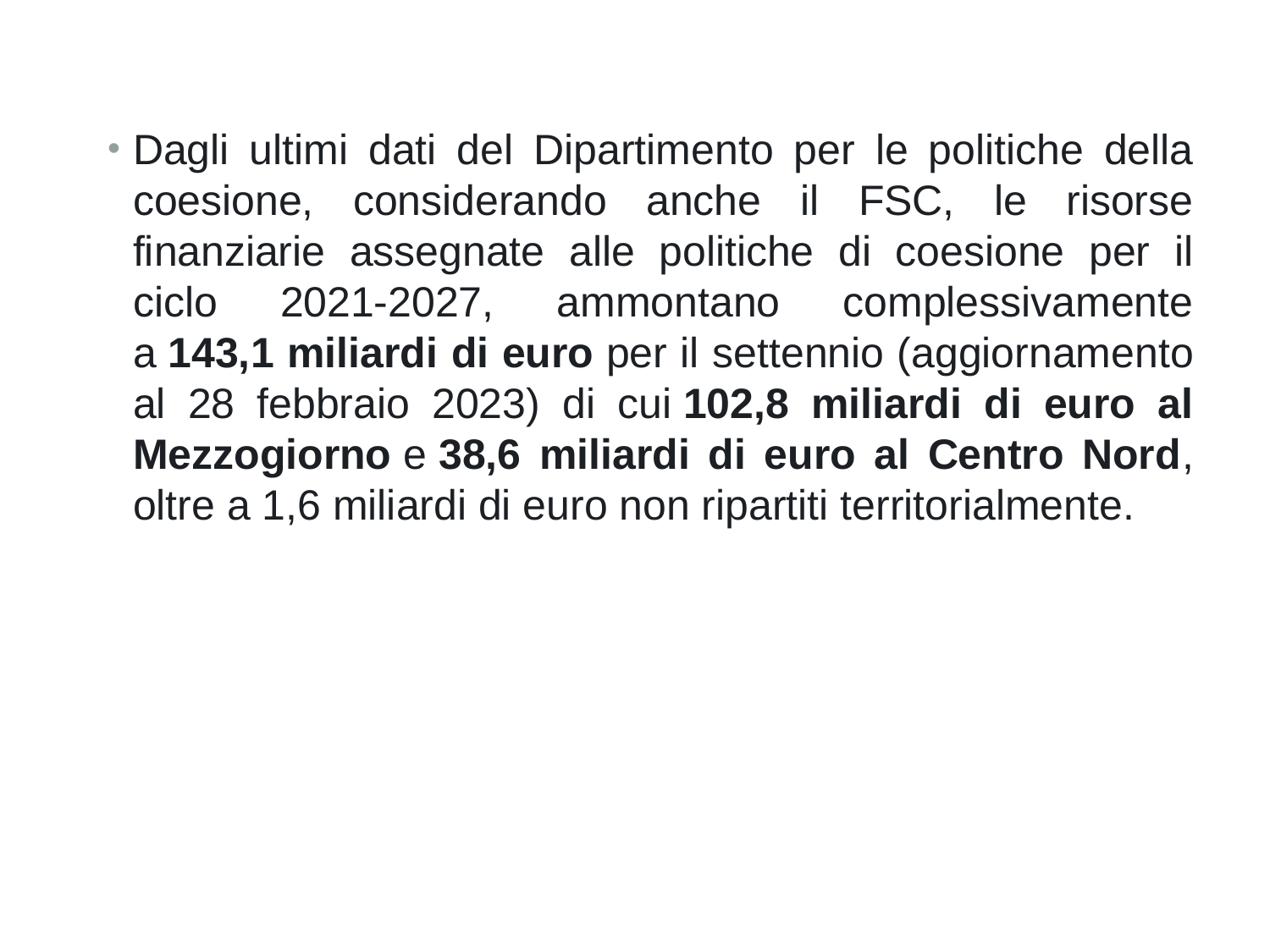

Dagli ultimi dati del Dipartimento per le politiche della coesione, considerando anche il FSC, le risorse finanziarie assegnate alle politiche di coesione per il ciclo 2021-2027, ammontano complessivamente a 143,1 miliardi di euro per il settennio (aggiornamento al 28 febbraio 2023) di cui 102,8 miliardi di euro al Mezzogiorno e 38,6 miliardi di euro al Centro Nord, oltre a 1,6 miliardi di euro non ripartiti territorialmente.